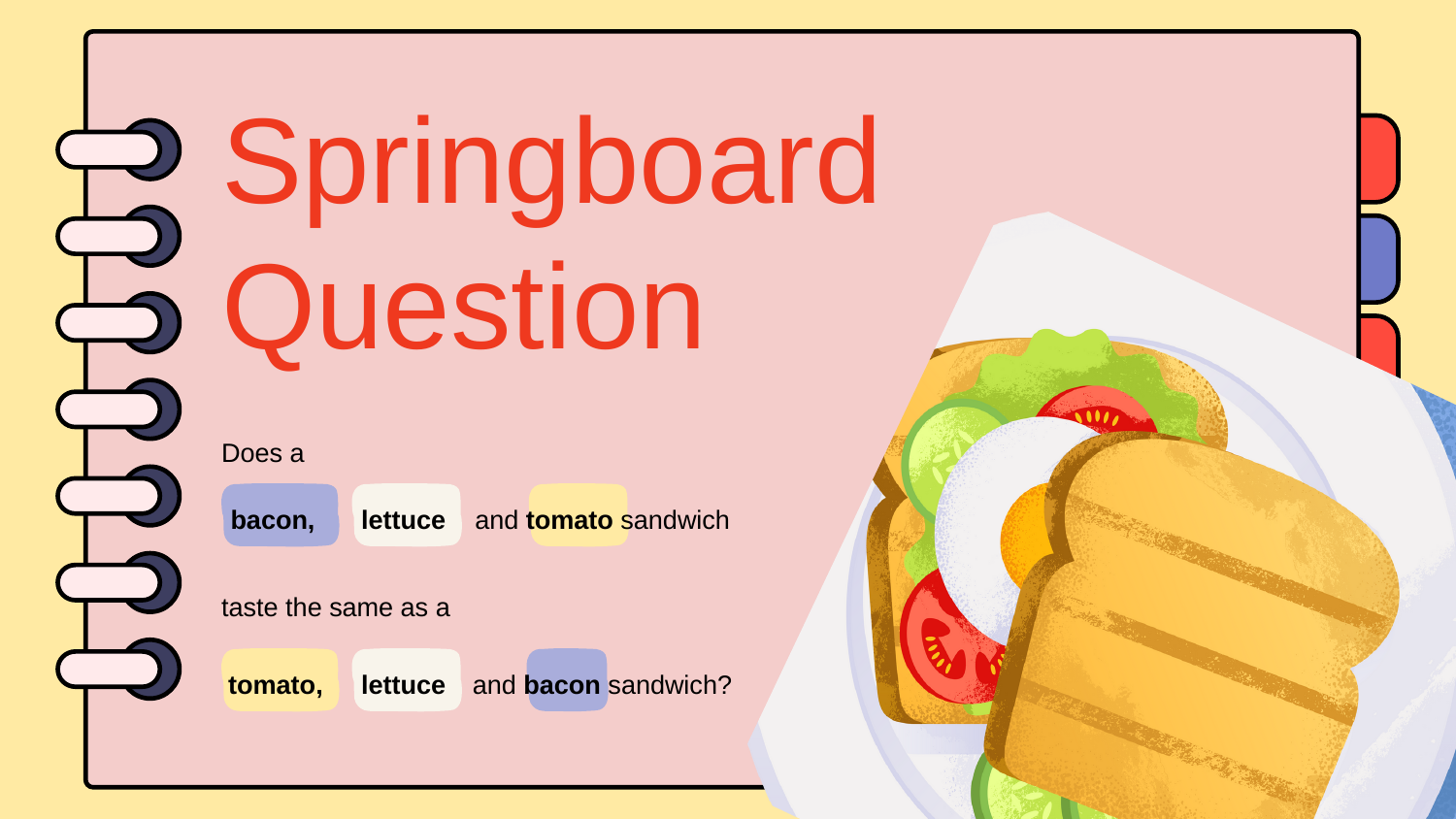

Springboard Question

Does a

bacon,
lettuce
and tomato sandwich
taste the same as a

tomato,
lettuce
and bacon sandwich?